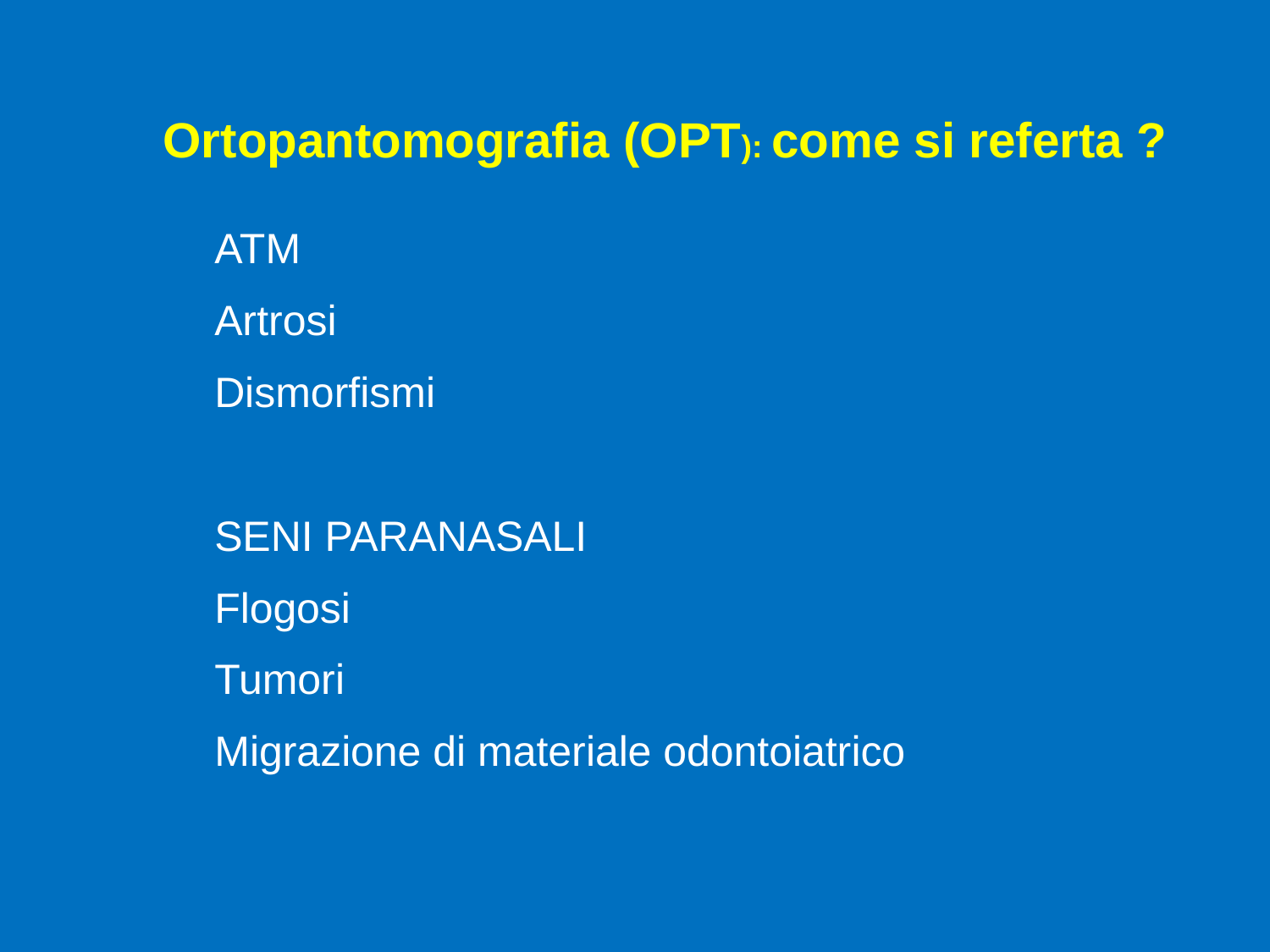

Ortopantomografia (OPT): come si referta ?

	ATM
	Artrosi
	Dismorfismi

	SENI PARANASALI
	Flogosi
	Tumori
	Migrazione di materiale odontoiatrico